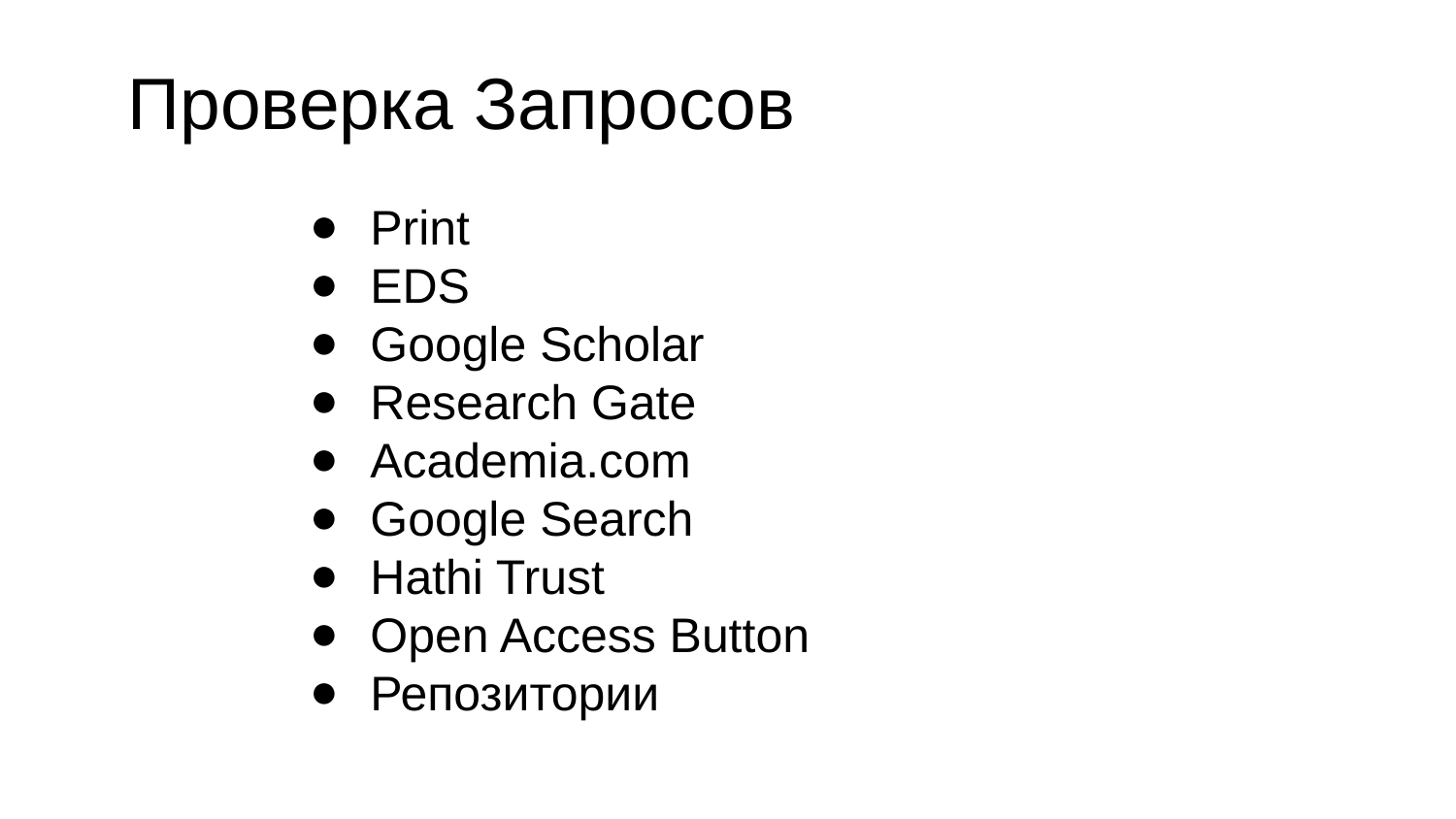

Проверка Запросов
Print
EDS
Google Scholar
Research Gate
Academia.com
Google Search
Hathi Trust
Open Access Button
Репозитории